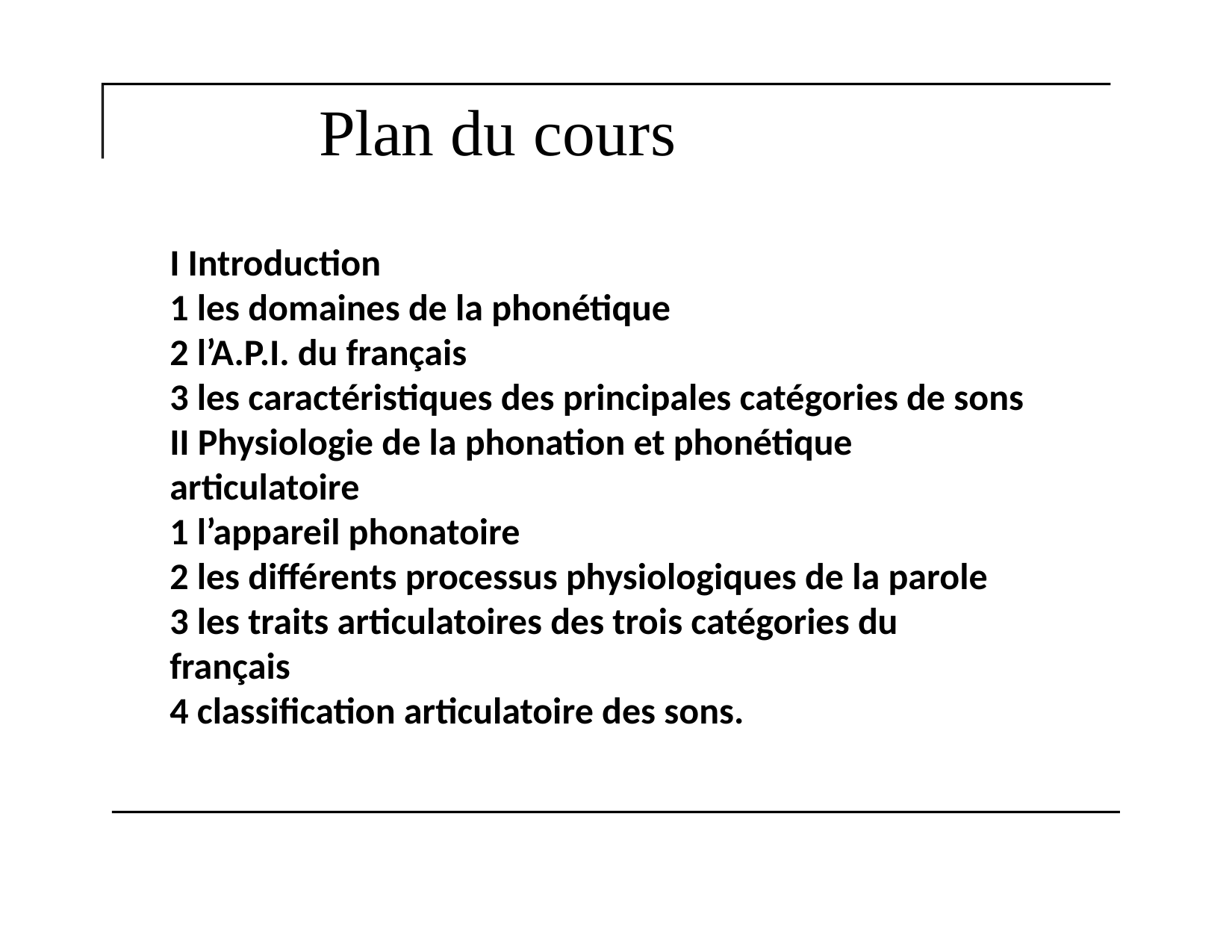

# Plan du cours
I Introduction
1 les domaines de la phonétique
2 l’A.P.I. du français
3 les caractéristiques des principales catégories de sons
II Physiologie de la phonation et phonétique articulatoire
1 l’appareil phonatoire
2 les différents processus physiologiques de la parole
3 les traits articulatoires des trois catégories du français
4 classification articulatoire des sons.